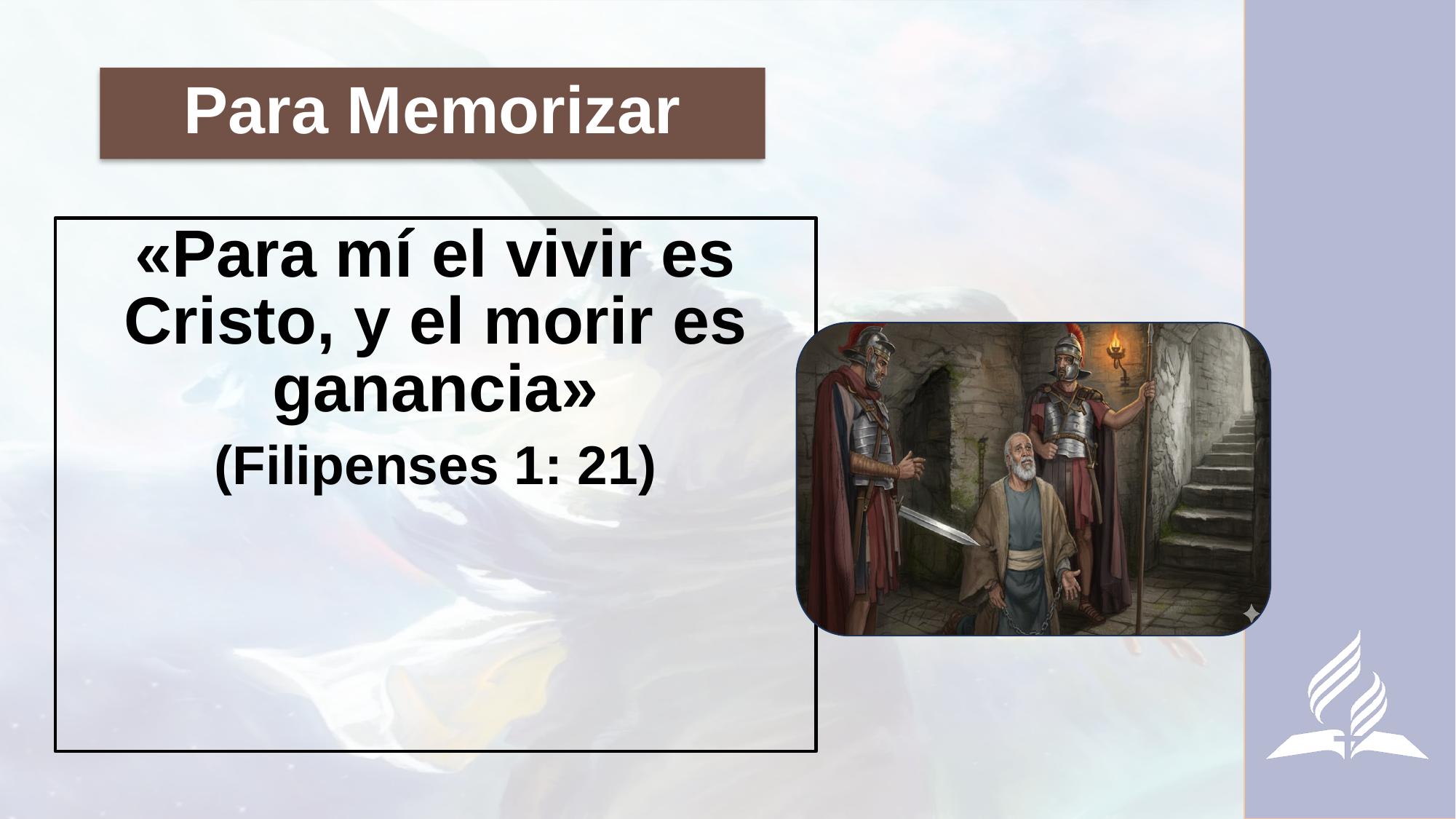

# Para Memorizar
«Para mí el vivir es Cristo, y el morir es ganancia»
(Filipenses 1: 21)